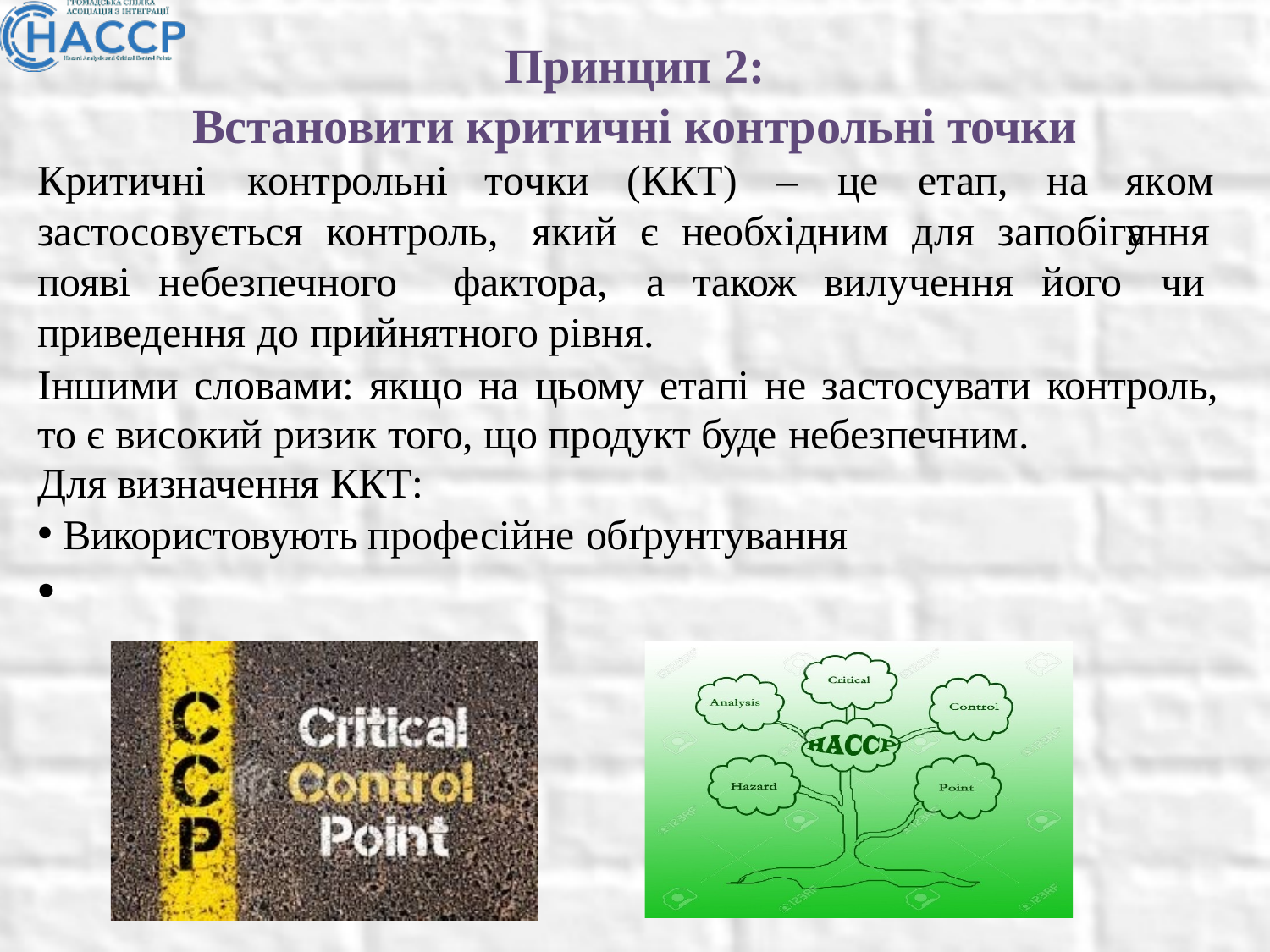

# Принцип 2:
Встановити критичні контрольні точки
Критичні	контрольні	точки	(ККТ)	–	це	етап,	на
якому
застосовується контроль, який є необхідним для запобігання  появі небезпечного  фактора, а також вилучення його чи  приведення до прийнятного рівня.
Іншими словами: якщо на цьому етапі не застосувати контроль,  то є високий ризик того, що продукт буде небезпечним.
Для визначення ККТ:
Використовують професійне обґрунтування
•